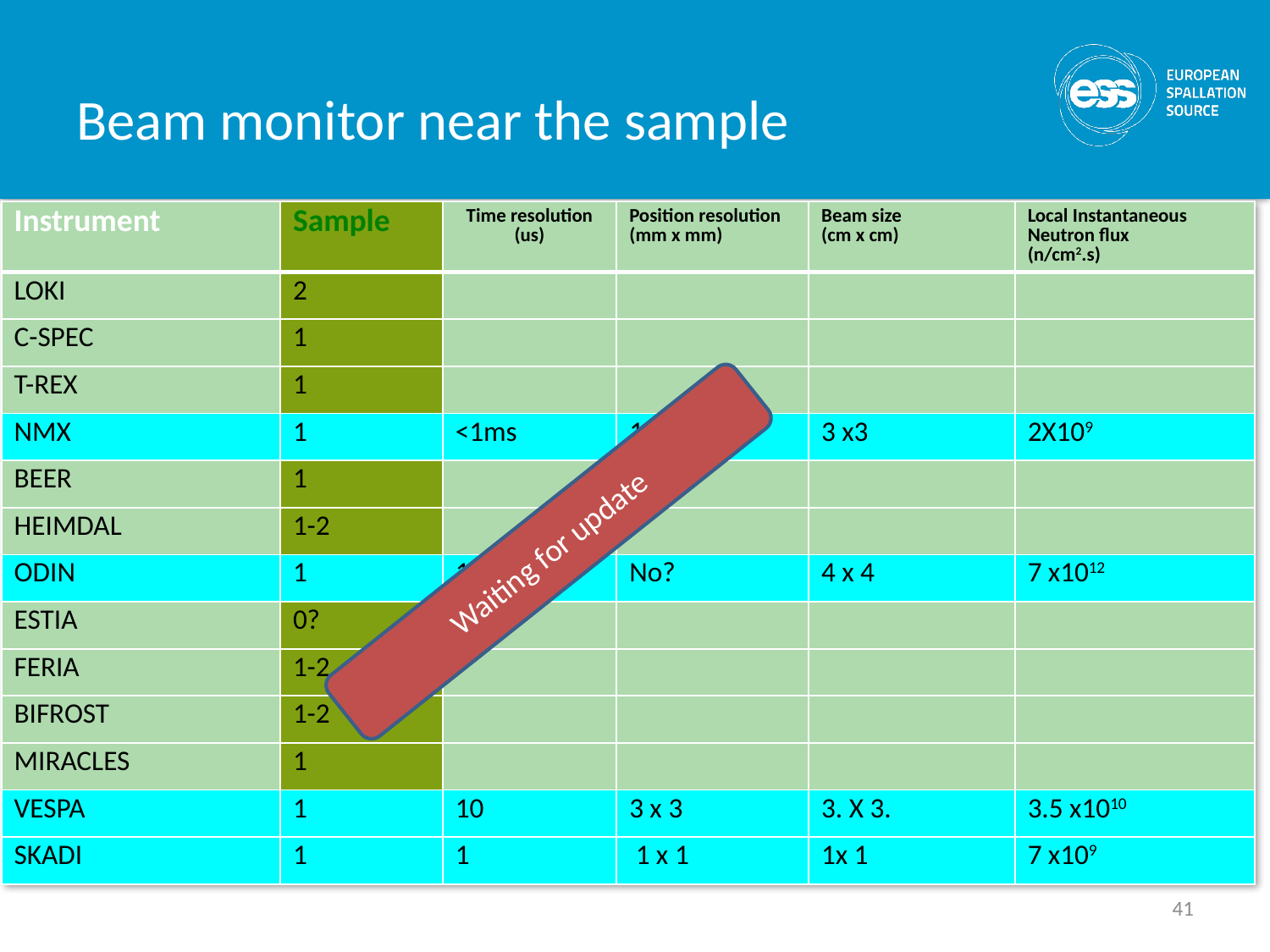

# Beam monitor near the sample
| Instrument | Sample | Time resolution (us) | Position resolution (mm x mm) | Beam size (cm x cm) | Local Instantaneous Neutron flux (n/cm2.s) |
| --- | --- | --- | --- | --- | --- |
| LOKI | 2 |  |  |  |  |
| C-SPEC | 1 |  |  |  |  |
| T-REX | 1 |  |  |  |  |
| NMX | 1 | <1ms | 1-2mm | 3 x3 | 2X109 |
| BEER | 1 |  |  |  |  |
| HEIMDAL | 1-2 |  |  |  |  |
| ODIN | 1 | 100 | No? | 4 x 4 | 7 x1012 |
| ESTIA | 0? |  |  |  |  |
| FERIA | 1-2 |  |  |  |  |
| BIFROST | 1-2 |  |  |  |  |
| MIRACLES | 1 |  |  |  |  |
| VESPA | 1 | 10 | 3 x 3 | 3. X 3. | 3.5 x1010 |
| SKADI | 1 | 1 | 1 x 1 | 1x 1 | 7 x109 |
Waiting for update
41